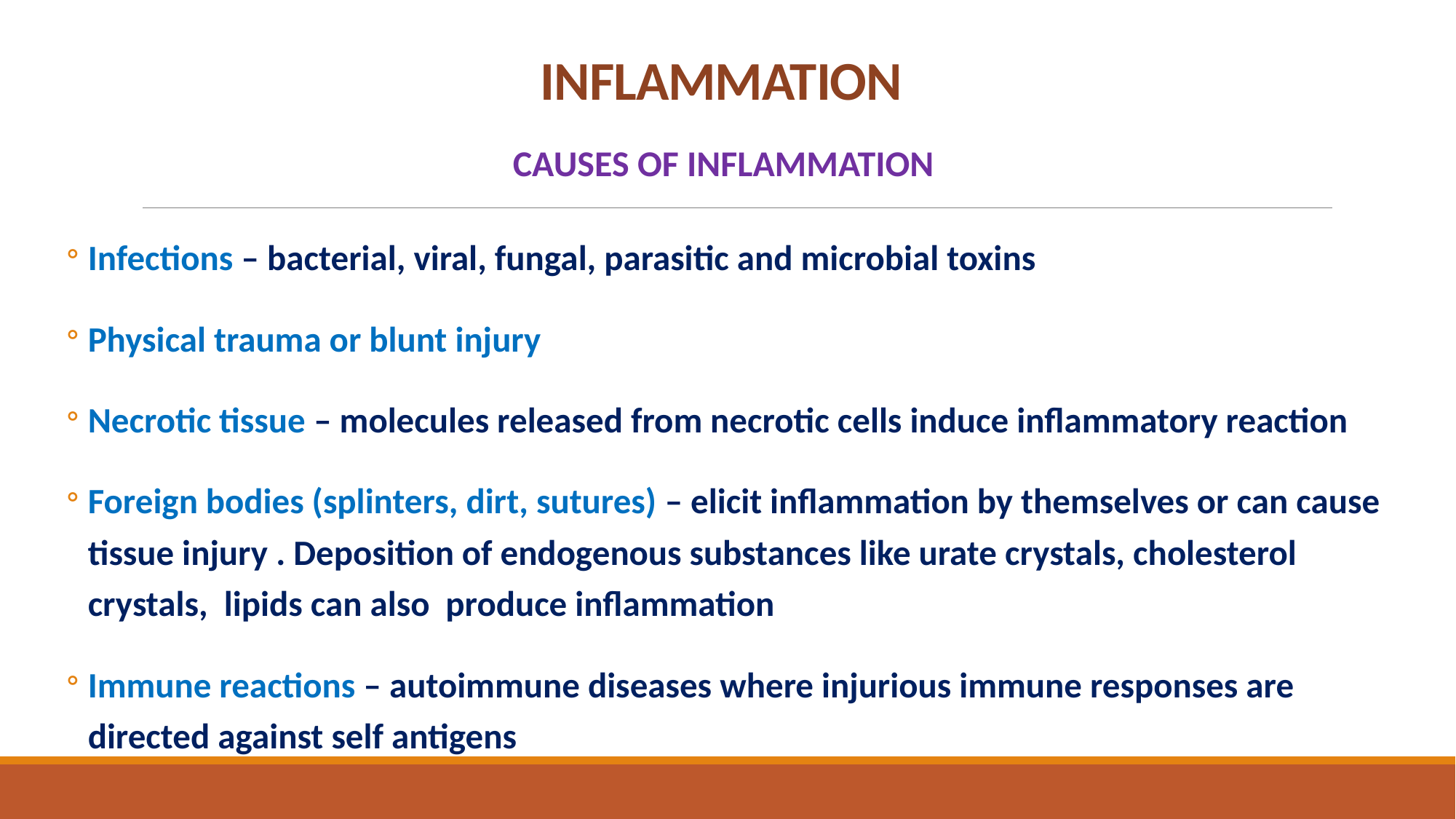

# INFLAMMATION
CAUSES OF INFLAMMATION
Infections – bacterial, viral, fungal, parasitic and microbial toxins
Physical trauma or blunt injury
Necrotic tissue – molecules released from necrotic cells induce inflammatory reaction
Foreign bodies (splinters, dirt, sutures) – elicit inflammation by themselves or can cause tissue injury . Deposition of endogenous substances like urate crystals, cholesterol crystals,  lipids can also  produce inflammation
Immune reactions – autoimmune diseases where injurious immune responses are directed against self antigens